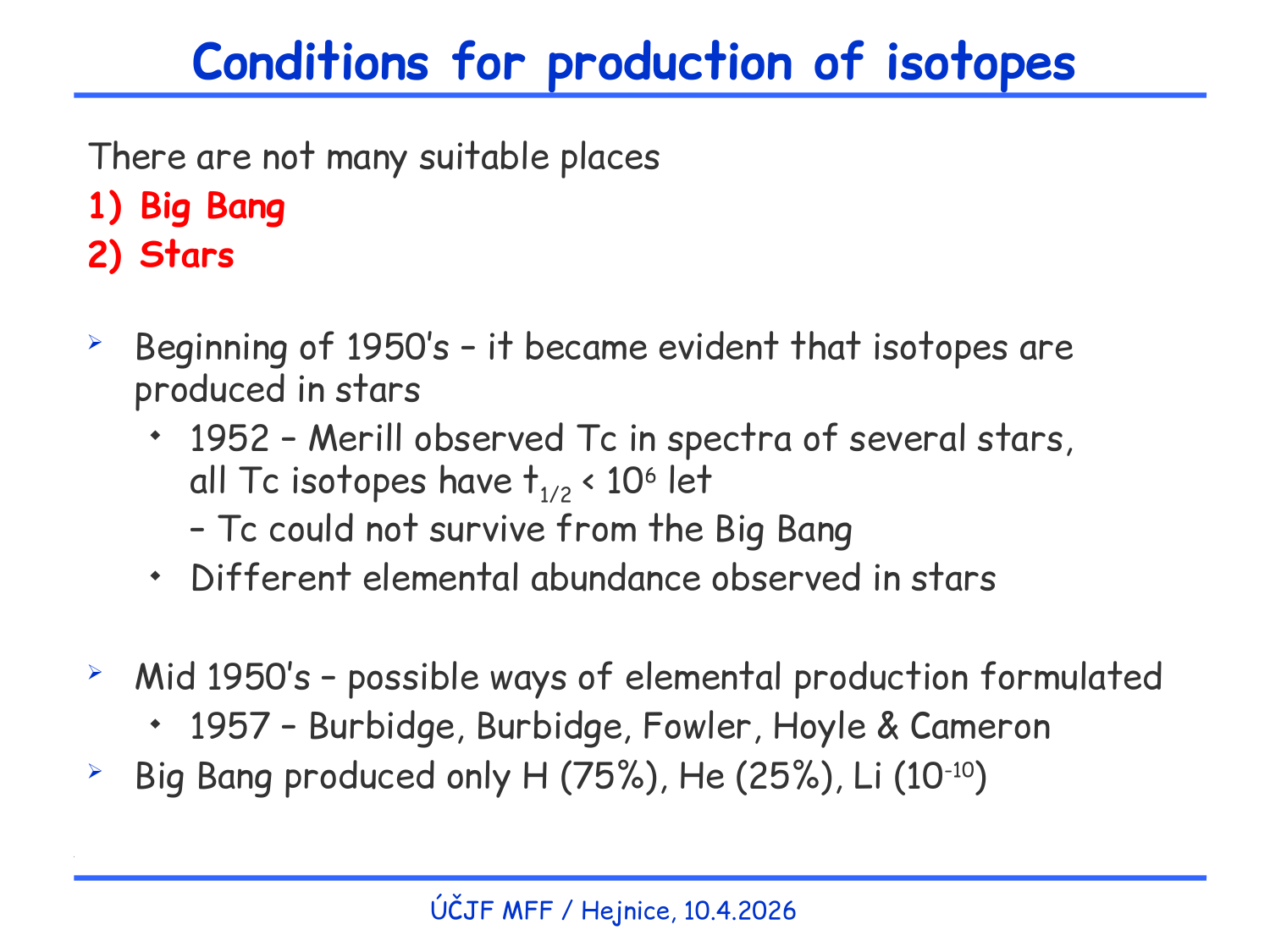

# Conditions for production of isotopes
There are not many suitable places
Big Bang
Stars
Beginning of 1950’s – it became evident that isotopes are produced in stars
1952 – Merill observed Tc in spectra of several stars,
all Tc isotopes have t1/2 < 106 let
– Tc could not survive from the Big Bang
Different elemental abundance observed in stars

Mid 1950’s – possible ways of elemental production formulated
1957 – Burbidge, Burbidge, Fowler, Hoyle & Cameron
Big Bang produced only H (75%), He (25%), Li (10-10)
ÚČJF MFF / Hejnice, 10.4.2026